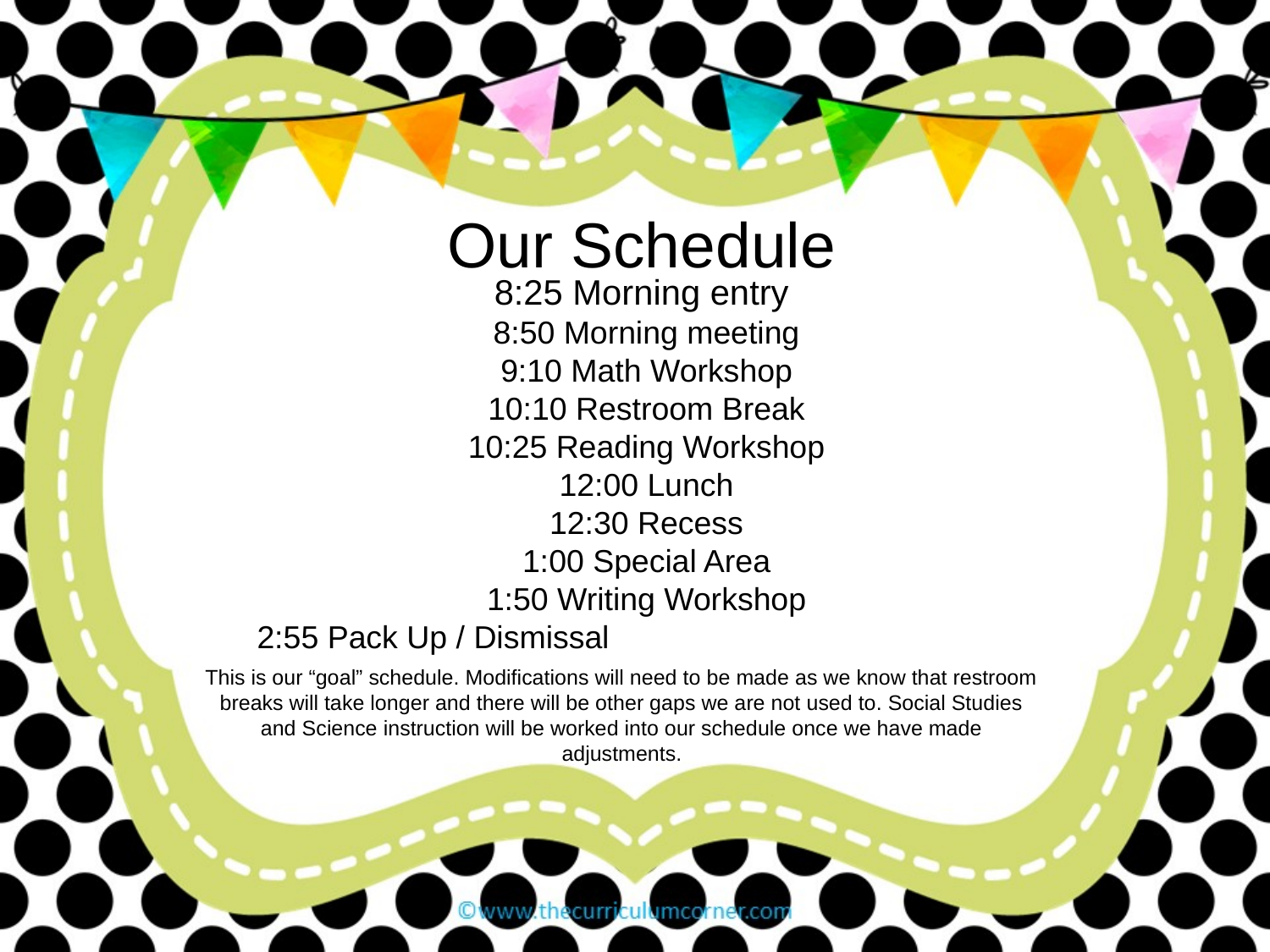

Our Schedule
8:25 Morning entry
8:50 Morning meeting
9:10 Math Workshop
10:10 Restroom Break
10:25 Reading Workshop
12:00 Lunch
12:30 Recess
1:00 Special Area
1:50 Writing Workshop
2:55 Pack Up / Dismissal
This is our “goal” schedule. Modifications will need to be made as we know that restroom breaks will take longer and there will be other gaps we are not used to. Social Studies and Science instruction will be worked into our schedule once we have made adjustments.